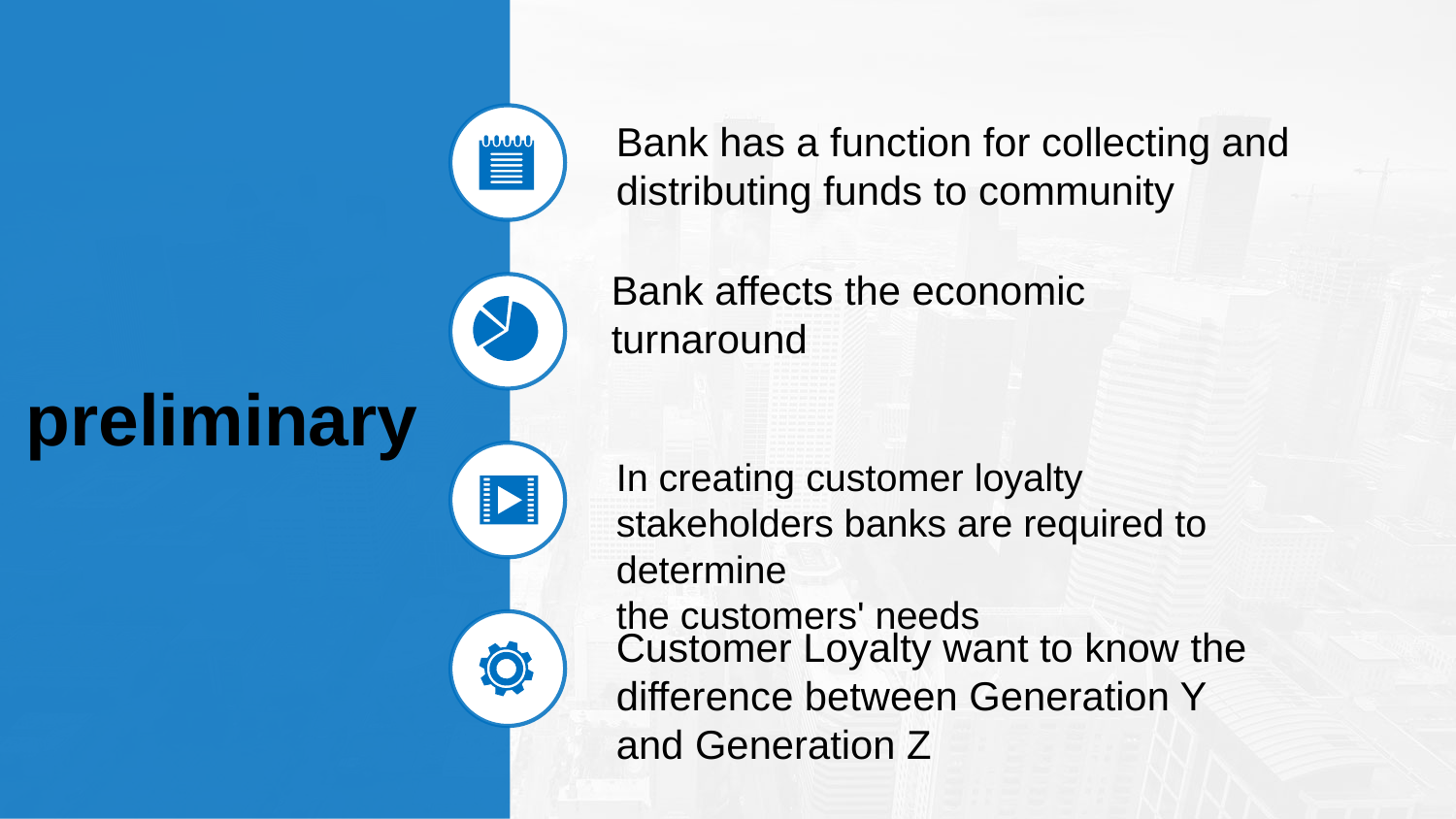

Bank has a function for collecting and distributing funds to community

Bank affects the economic
turnaround

preliminary

In creating customer loyalty stakeholders banks are required to determine
the customers' needs

Customer Loyalty want to know the difference between Generation Y
and Generation Z